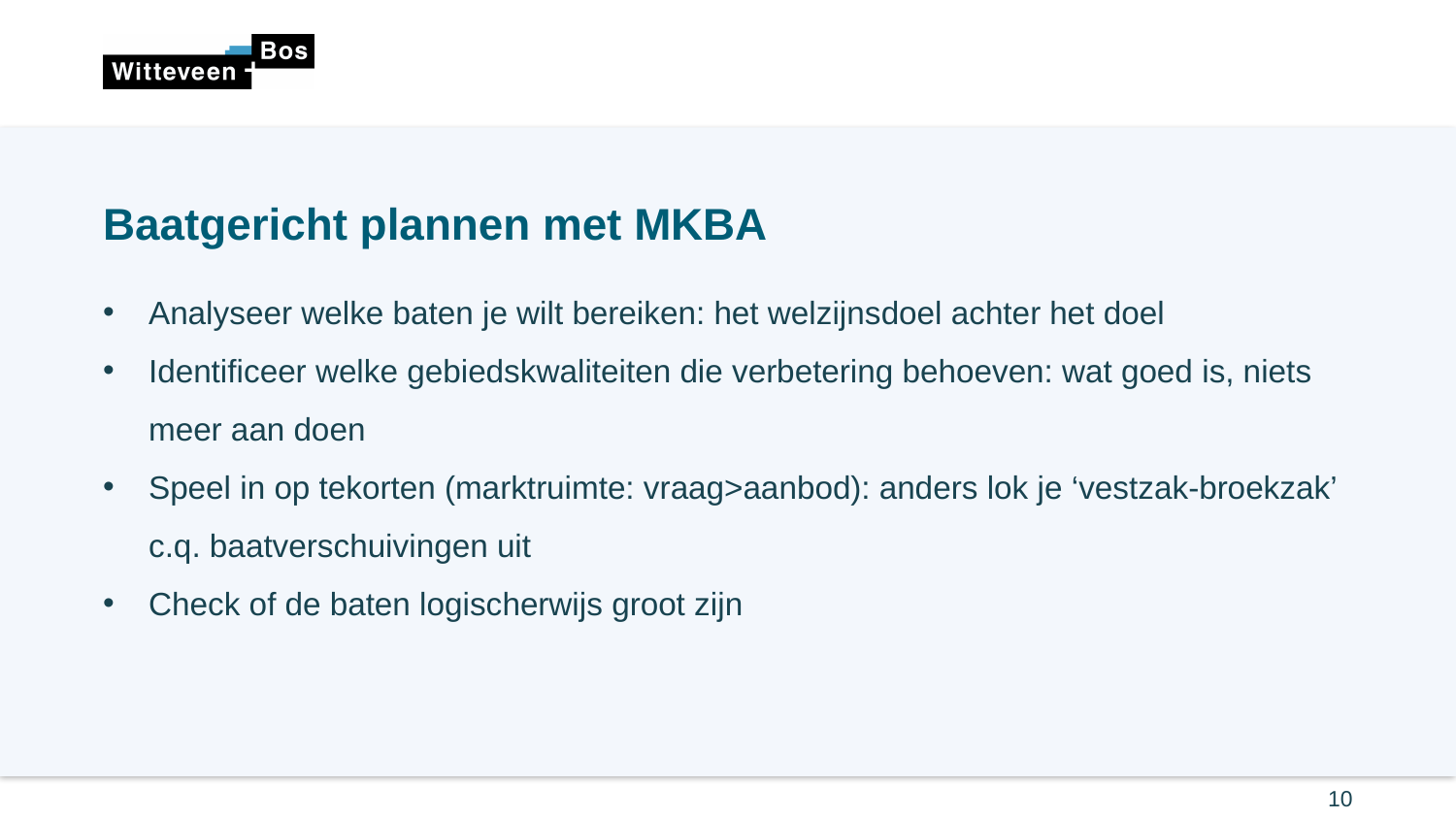

# Baatgericht plannen met MKBA
Analyseer welke baten je wilt bereiken: het welzijnsdoel achter het doel
Identificeer welke gebiedskwaliteiten die verbetering behoeven: wat goed is, niets meer aan doen
Speel in op tekorten (marktruimte: vraag>aanbod): anders lok je ‘vestzak-broekzak’ c.q. baatverschuivingen uit
Check of de baten logischerwijs groot zijn
10